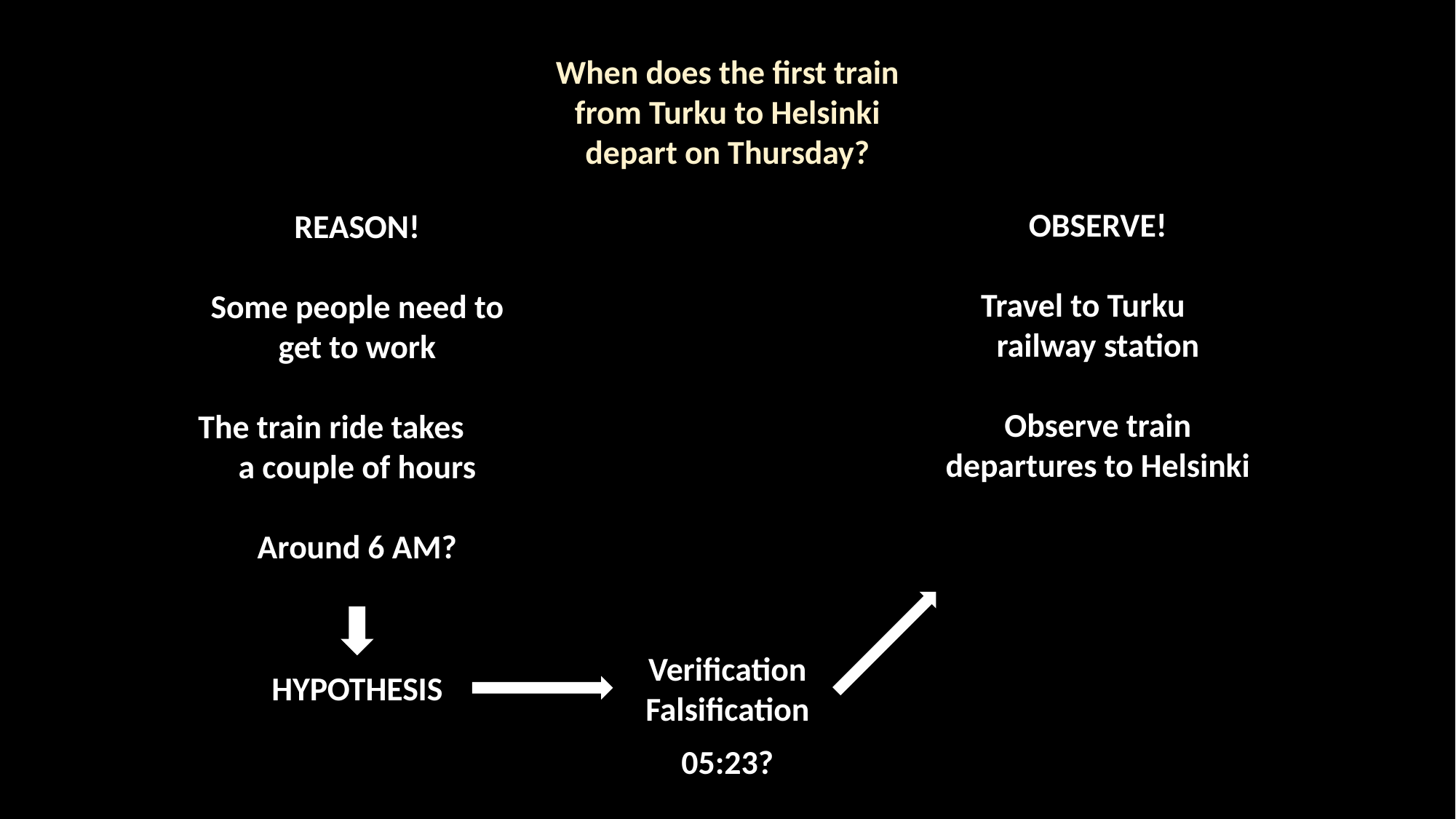

When does the first train from Turku to Helsinki depart on Thursday?
OBSERVE!

Travel to Turku     railway station

Observe train departures to Helsinki
REASON!

Some people need to get to work

The train ride takes        a couple of hours

Around 6 AM?

Verification
Falsification
HYPOTHESIS

05:23?